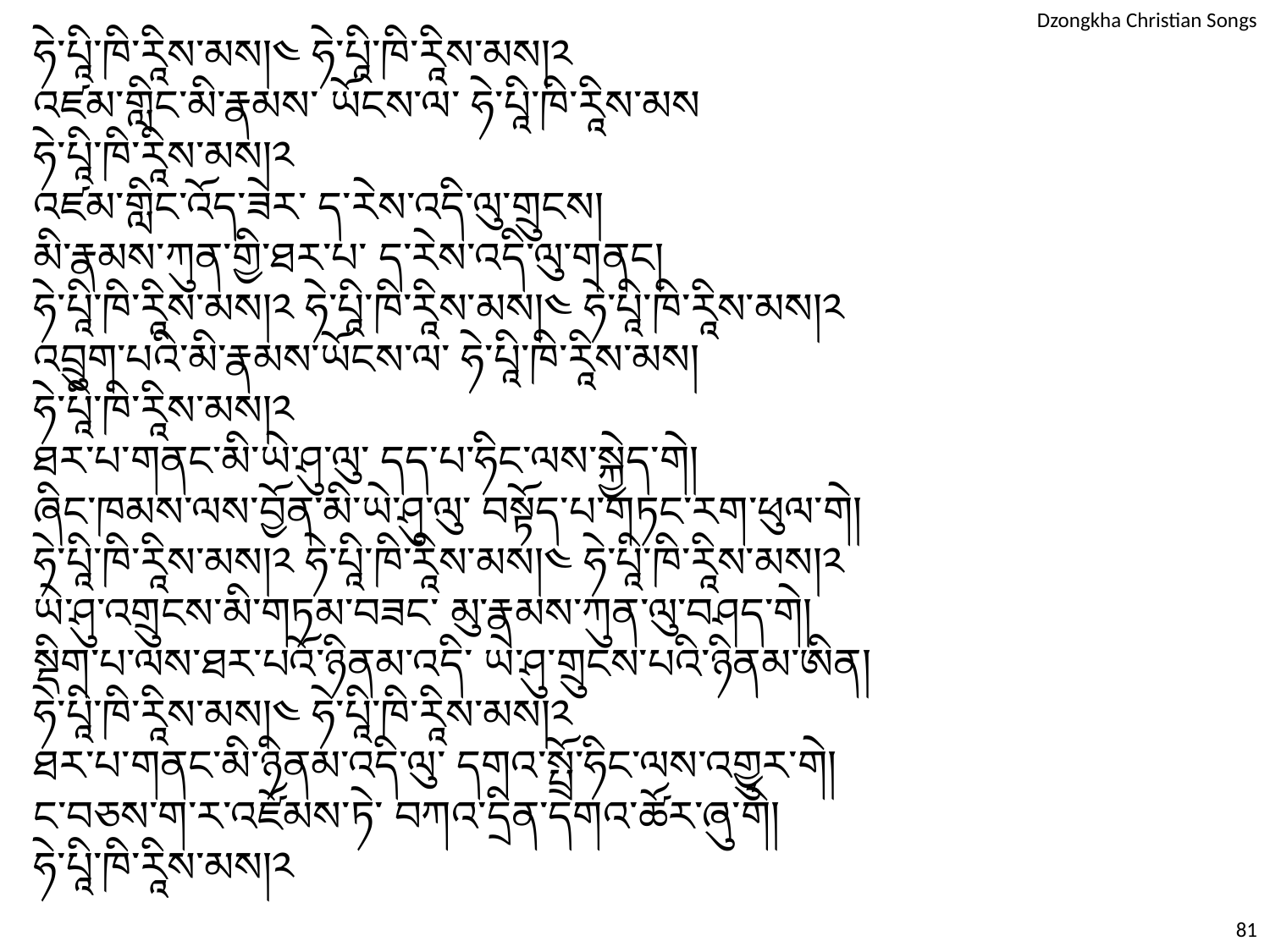

ཧེ་པཱི་ཁི་རཱིས་མས།༤ ཧེ་པཱི་ཁི་རཱིས་མས།༢
འཛམ་གླིང་མི་རྣམས་ ཡོངས་ལ་ ཧེ་པཱི་ཁི་རཱིས་མས
ཧེ་པཱི་ཁི་རཱིས་མས།༢
འཛམ་གླིང་འོད་ཟེར་ ད་རེས་འདི་ལུ་གྲུངས།
མི་རྣམས་ཀུན་གྱི་ཐར་པ་ ད་རེས་འདི་ལུ་གནང།
ཧེ་པཱི་ཁི་རཱིས་མས།༢ ཧེ་པཱི་ཁི་རཱིས་མས།༤ ཧེ་པཱི་ཁི་རཱིས་མས།༢
འབྲུག་པའི་མི་རྣམས་ཡོངས་ལ་ ཧེ་པཱི་ཁི་རཱིས་མས།
ཧེ་པཱི་ཁི་རཱིས་མས།༢
ཐར་པ་གནང་མི་ཡེ་ཤུ་ལུ་ དད་པ་ཧིང་ལས་སྐྱེད་གེ།
ཞིང་ཁམས་ལས་བྱོན་མི་ཡེ་ཤུ་ལུ་ བསྟོད་པ་གཏང་རག་ཕུལ་གེ།
ཧེ་པཱི་ཁི་རཱིས་མས།༢ ཧེ་པཱི་ཁི་རཱིས་མས།༤ ཧེ་པཱི་ཁི་རཱིས་མས།༢
ཡེ་ཤུ་འགྲུངས་མི་གཏམ་བཟང་ མུ་རྣམས་ཀུན་ལུ་བཤད་གེ།
སྡིག་པ་ལས་ཐར་པའོ་ཉིནམ་འདི་ ཡེ་ཤུ་གྲུངས་པའི་ཉིནམ་ཨིན།
ཧེ་པཱི་ཁི་རཱིས་མས།༤ ཧེ་པཱི་ཁི་རཱིས་མས།༢
ཐར་པ་གནང་མི་ཉིནམ་འདི་ལུ་ དགའ་སྤྲོ་ཧིང་ལས་འགྱུར་གེ།
ང་བཅས་ག་ར་འཛོམས་ཏེ་ བཀའ་དྲིན་དགའ་ཚོར་ཞུ་གེ།
ཧེ་པཱི་ཁི་རཱིས་མས།༢
81